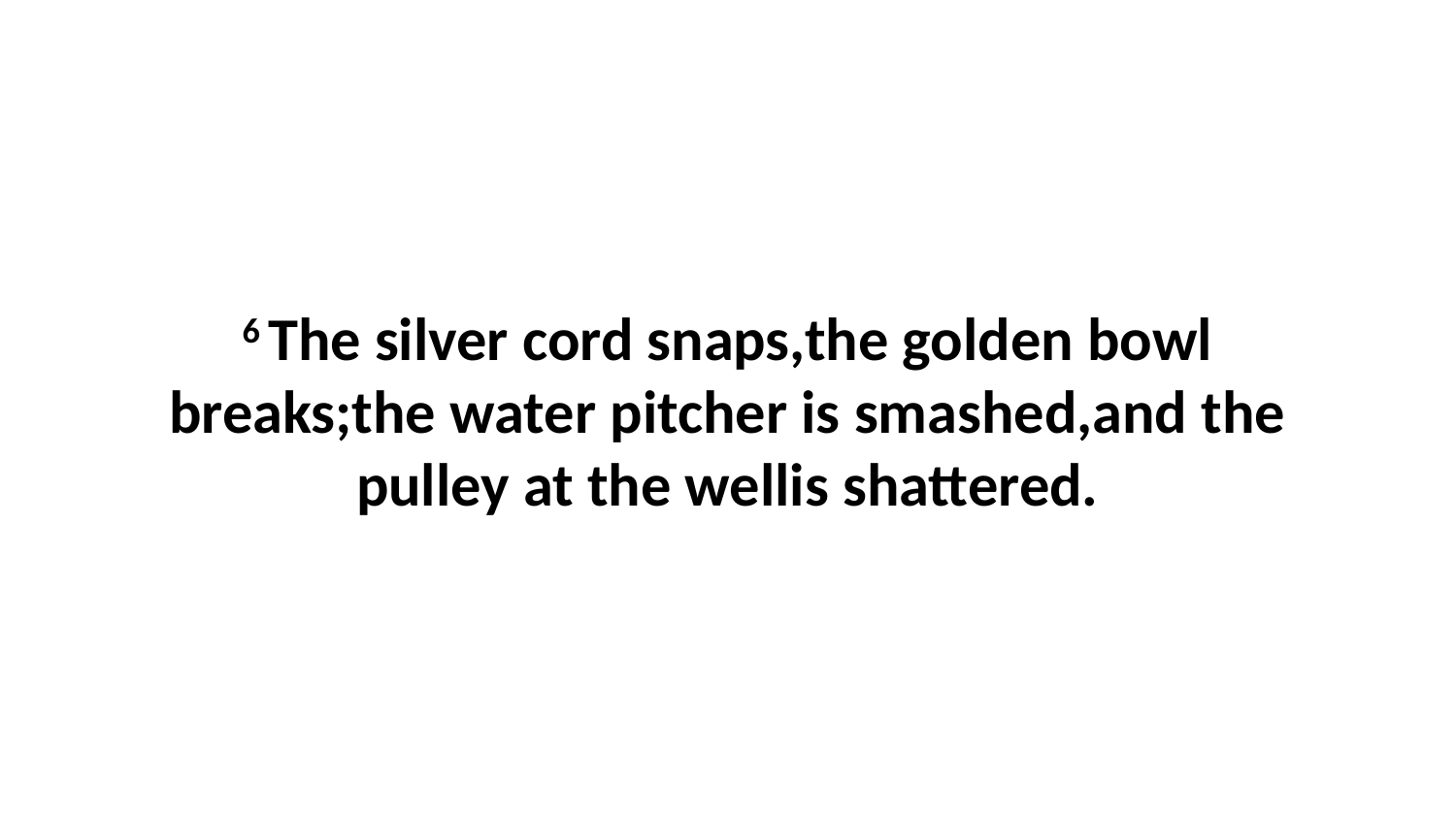

6 The silver cord snaps,the golden bowl breaks;the water pitcher is smashed,and the pulley at the wellis shattered.